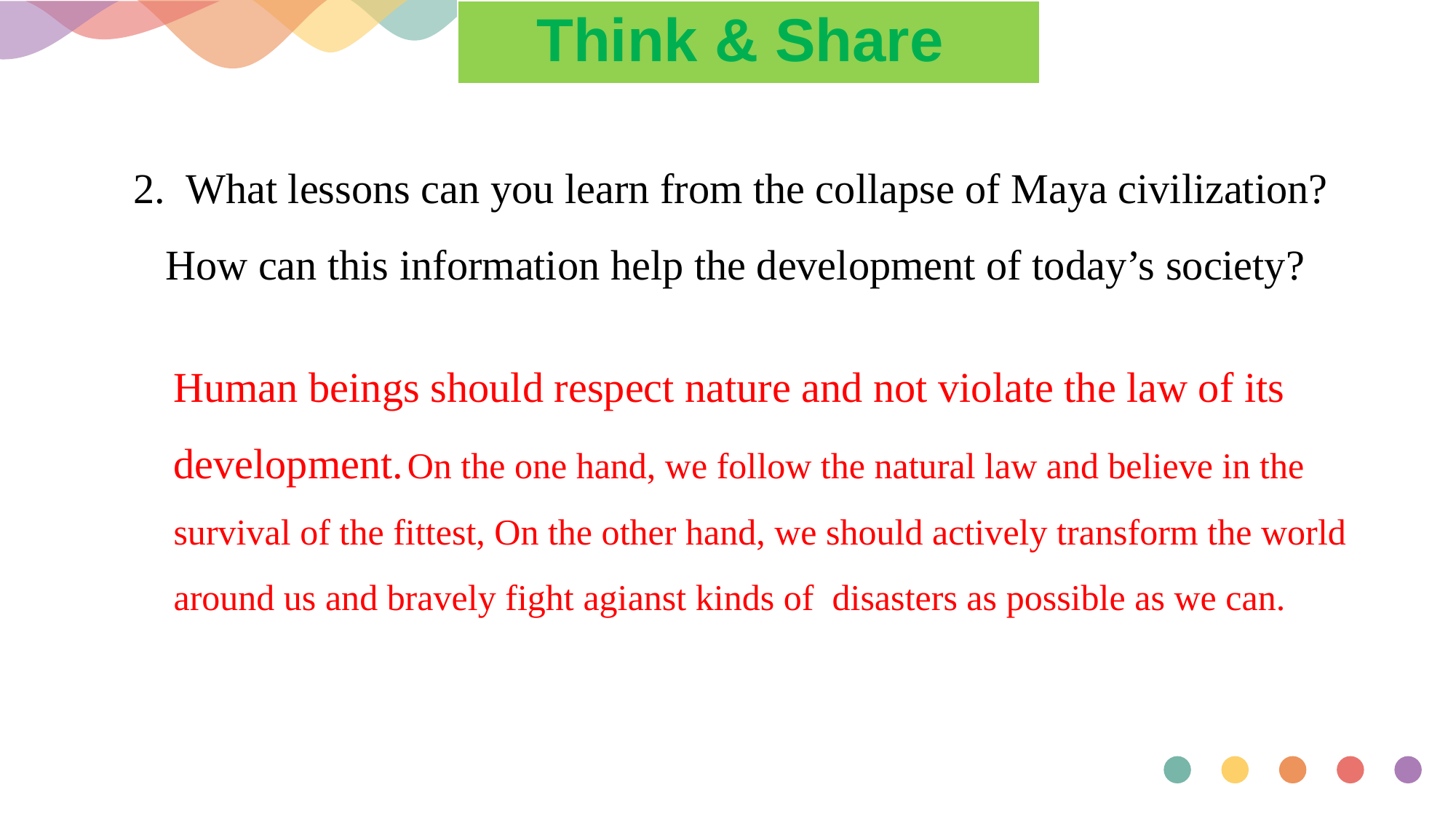

| Think & Share |
| --- |
2.  What lessons can you learn from the collapse of Maya civilization?   How can this information help the development of today’s society?
Human beings should respect nature and not violate the law of its development. On the one hand, we follow the natural law and believe in the survival of the fittest, On the other hand, we should actively transform the world around us and bravely fight agianst kinds of  disasters as possible as we can.